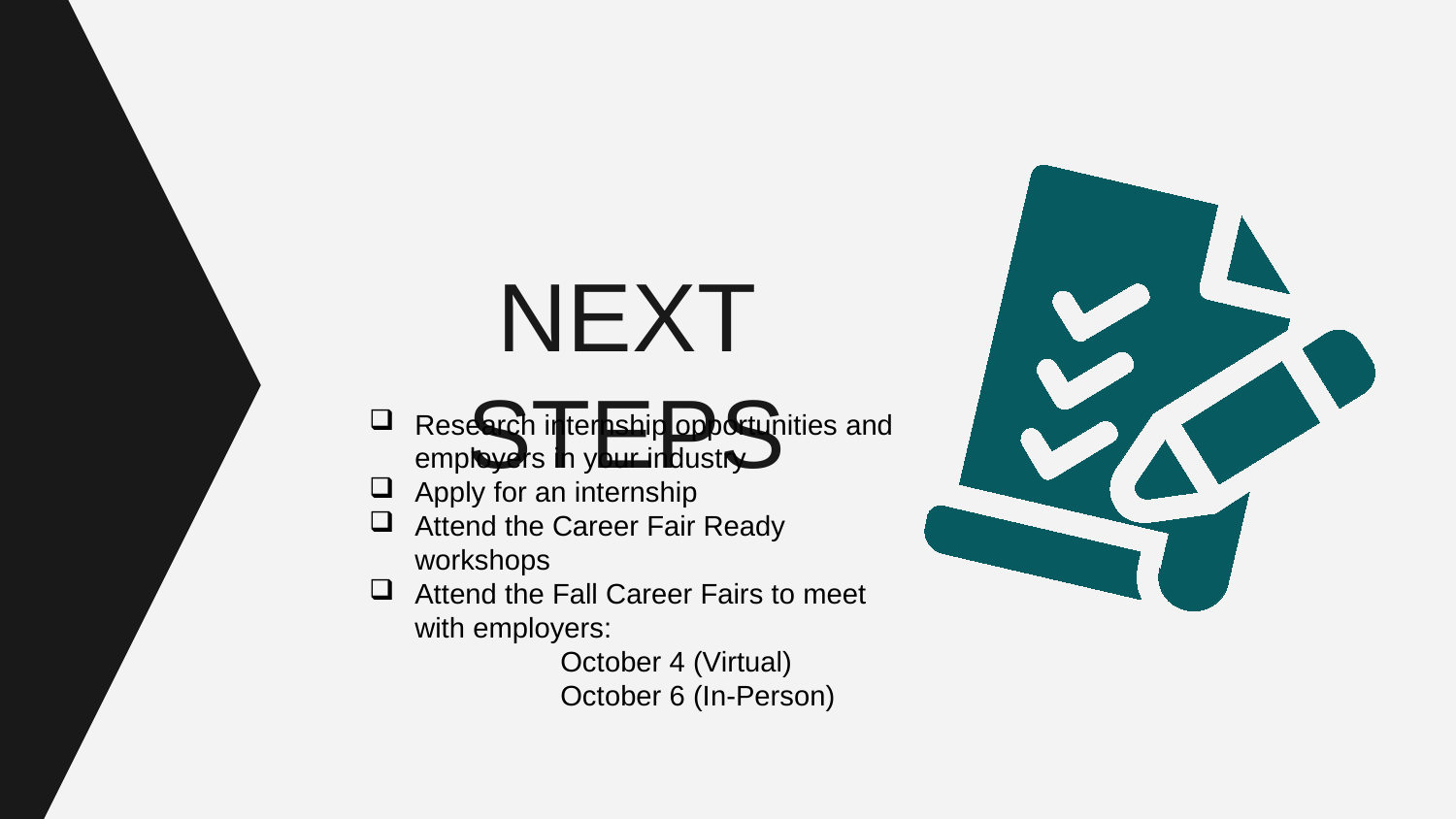

NEXT STEPS
Research internship opportunities and employers in your industry
Apply for an internship
Attend the Career Fair Ready workshops
Attend the Fall Career Fairs to meet with employers:
	October 4 (Virtual)
	October 6 (In-Person)